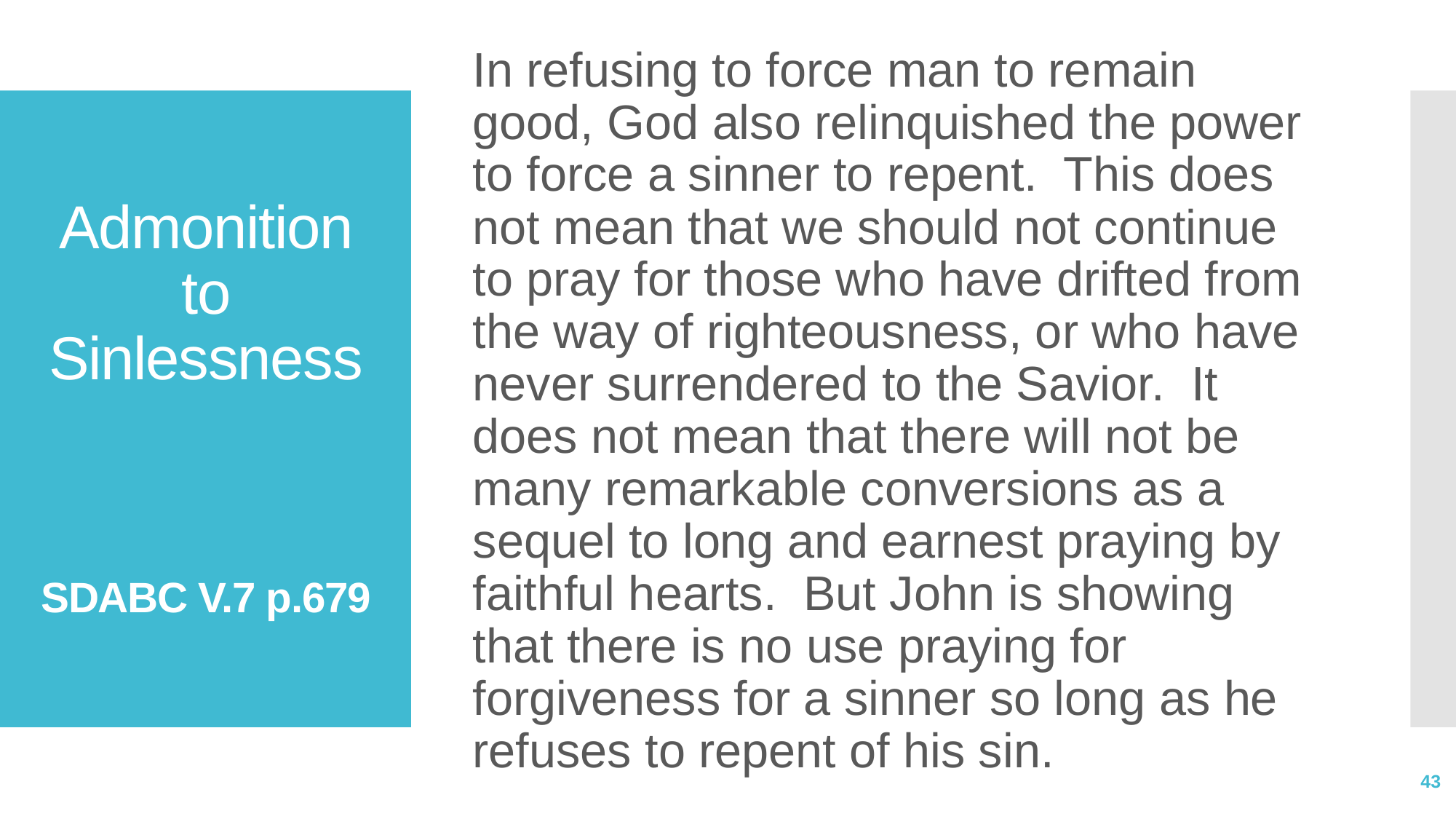

In refusing to force man to remain good, God also relinquished the power to force a sinner to repent.  This does not mean that we should not continue to pray for those who have drifted from the way of righteousness, or who have never surrendered to the Savior.  It does not mean that there will not be many remarkable conversions as a sequel to long and earnest praying by faithful hearts.  But John is showing that there is no use praying for forgiveness for a sinner so long as he refuses to repent of his sin.
# Admonition to Sinlessness SDABC V.7 p.679
43